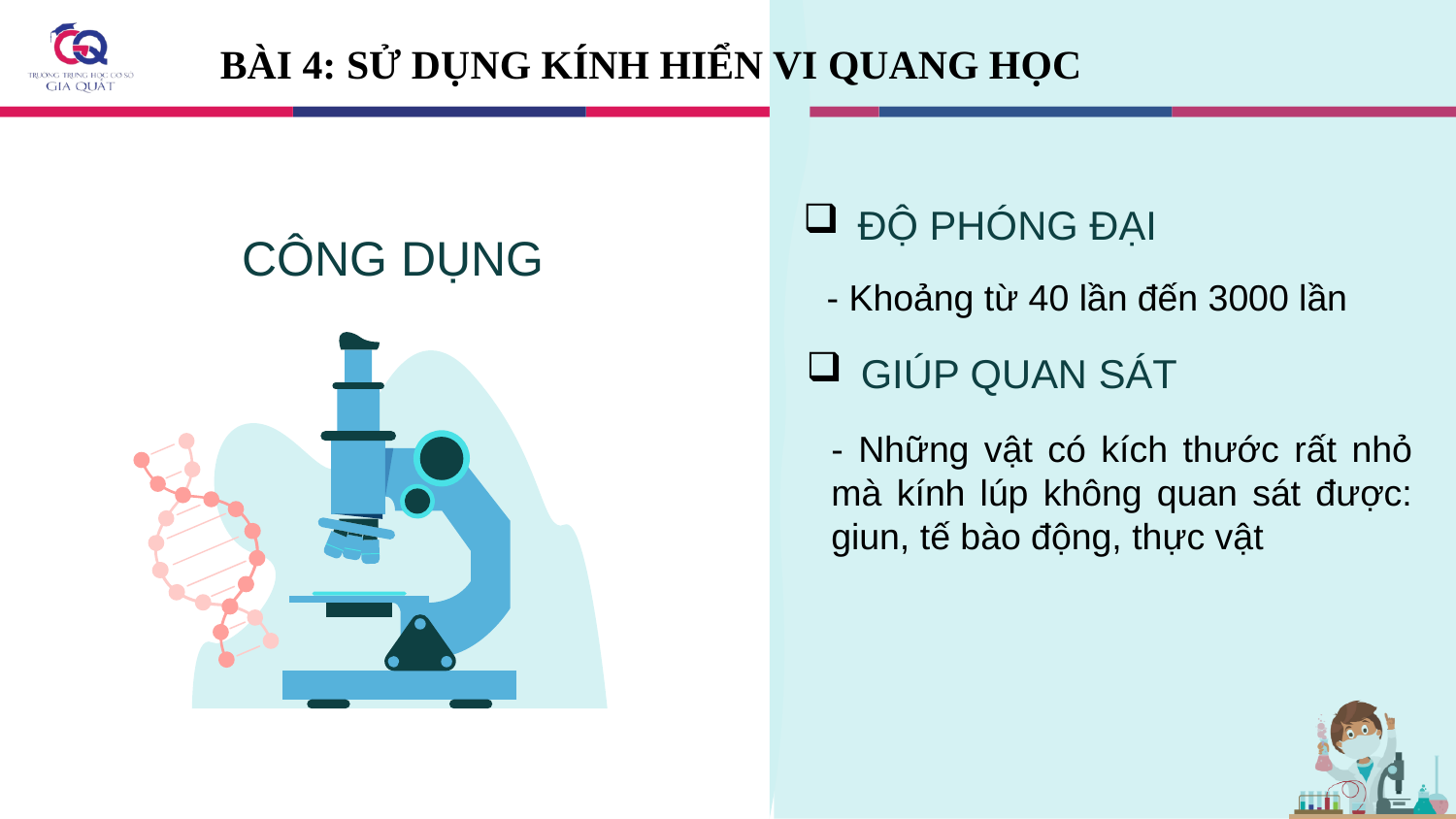

BÀI 4: SỬ DỤNG KÍNH HIỂN VI QUANG HỌC
# CÔNG DỤNG
ĐỘ PHÓNG ĐẠI
- Khoảng từ 40 lần đến 3000 lần

GIÚP QUAN SÁT

- Những vật có kích thước rất nhỏ mà kính lúp không quan sát được: giun, tế bào động, thực vật